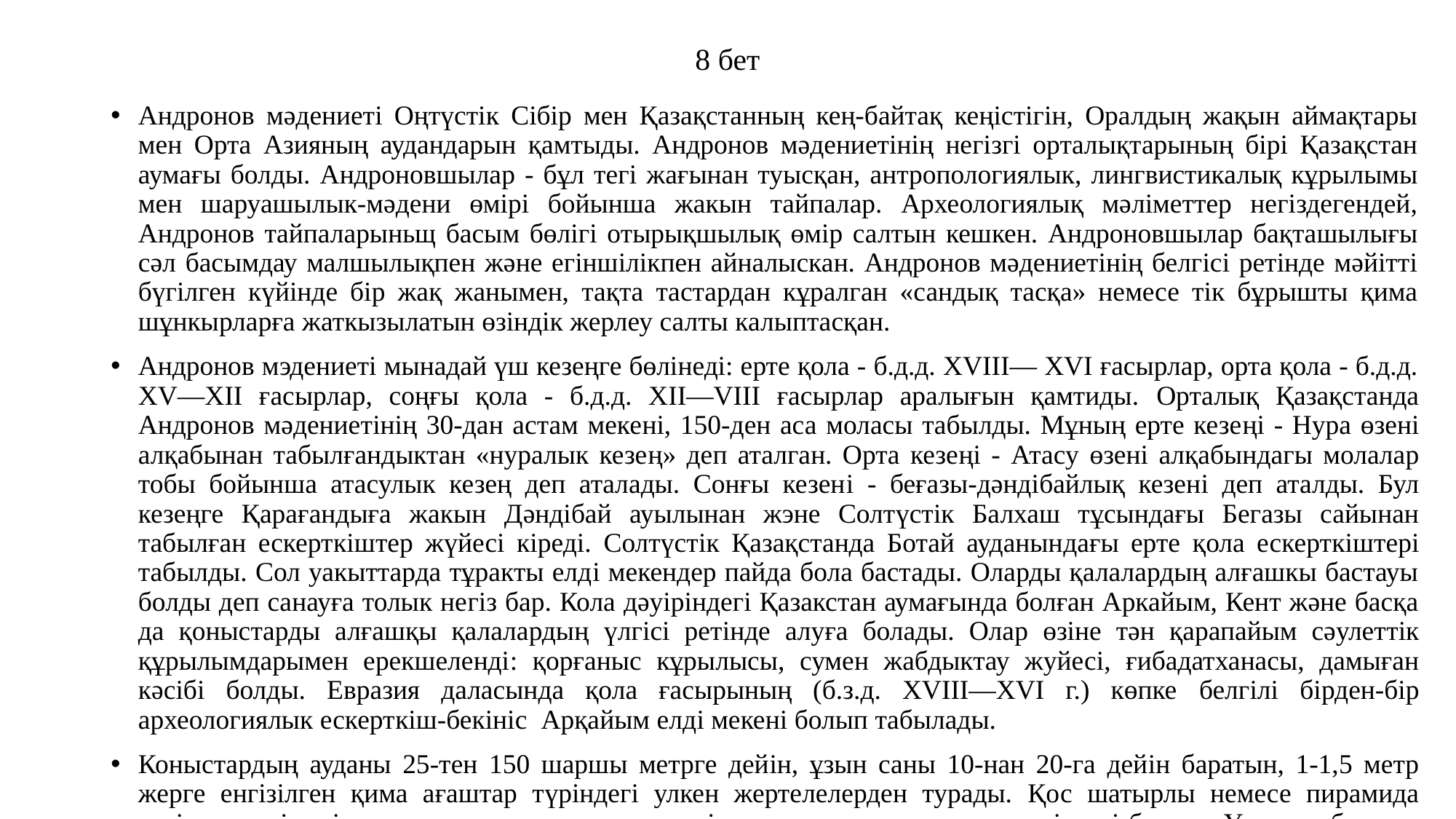

# 8 бет
Андронов мәдениеті Оңтүстік Ciбip мен Қазақстанның кең-байтақ кеңістігін, Оралдың жақын аймақтары мен Орта Азияның аудандарын қамтыды. Андронов мәдениетінің негізгі орталықтарының бipi Қазақстан аумағы болды. Андроновшылар - бұл тегі жағынан туысқан, антропологиялык, лингвистикалық кұрылымы мен шаруашылык-мәдени өмipi бойынша жакын тайпалар. Археологиялық мәліметтер негіздегендей, Андронов тайпаларыньщ басым бөлiгi отырықшылық өміp салтын кешкен. Андроновшылар бақташылығы сәл басымдау малшылықпен және егіншілікпен айналыскан. Андронов мәдениетінің белгісі ретінде мәйітті бүгілген күйінде бip жақ жанымен, тақта тастардан кұралган «сандық тасқа» немесе тік бұрышты қима шұнкырларға жаткызылатын өзіндік жерлеу салты калыптасқан.
Андронов мэдениеті мынадай үш кезеңге бөлінеді: ерте қола - б.д.д. XVIII— XVI ғасырлар, орта қола - б.д.д. XV—XII ғасырлар, соңғы қола - б.д.д. XII—VIII ғасырлар аралығын қамтиды. Орталық Қазақстанда Андронов мәдениетінің 30-дан астам мекені, 150-ден аса моласы табылды. Мұның ерте кезеңі - Нура өзені алқабынан табылғандыктан «нуралык кезең» деп аталган. Орта кезеңі - Атасу өзені алқабындагы молалар тобы бойынша атасулык кезең деп аталады. Сонғы кезені - беғазы-дәндібайлық кезені деп аталды. Бул кезеңге Қарағандыға жакын Дәндібай ауылынан жэне Солтүстік Балхаш тұсындағы Бегазы сайынан табылған ескерткіштер жүйесі кіреді. Солтүстік Қазақстанда Ботай ауданындағы ерте қола ескерткіштері табылды. Сол уакыттарда тұракты елді мекендер пайда бола бастады. Оларды қалалардың алғашкы бастауы болды деп санауға толык негіз бар. Кола дәуіріндегі Қазакстан аумағында болған Аркайым, Кент және басқа да қоныстарды алғашқы қалалардың үлгісі ретінде алуға болады. Олар өзіне тән қарапайым сәулеттік құрылымдарымен ерекшеленді: қорғаныс кұрылысы, сумен жабдыктау жуйесі, ғибадатханасы, дамыған кәсібі болды. Евразия даласында қола ғасырының (б.з.д. XVIII—XVI г.) көпке белгілі бірден-бір археологиялык ескерткіш-бекініс  Арқайым елді мекені болып табылады.
Коныстардың ауданы 25-тен 150 шаршы метрге дейін, ұзын саны 10-нан 20-га дейін баратын, 1-1,5 метр жерге енгізілген қима ағаштар түріндегі улкен жертелелерден турады. Қос шатырлы немесе пирамида тәріздес келіп, діңгектермен ұсталған, оның түтін мен жарыққа арналған тесіктері болған. Үлкен отбасылы үйде 30-50-ге тарта адам тұрды. Ал қоныс, ipгелес eгістіктер, жайылымдар мен молалар бip руға тиесілі болды. Андроновшылар шаруашылығының басым түрі малшылық, ал негізгі тамағы ет пен сүт өнімдері болды. Андроновшылардың азық-түлігі шамамен 60-70% ipi қара мал етімен, 10% қой етінен, 20-30% жылкы етінен турады. Олардың басты дәулеті жылкы табыны болатын. Қоныс маңына жақын жайылымдар бipте-бірте тозғандыктан, андроновшылар әpбip 20-25 жыл сайын жана жерлерге қоныс аударып отырған.